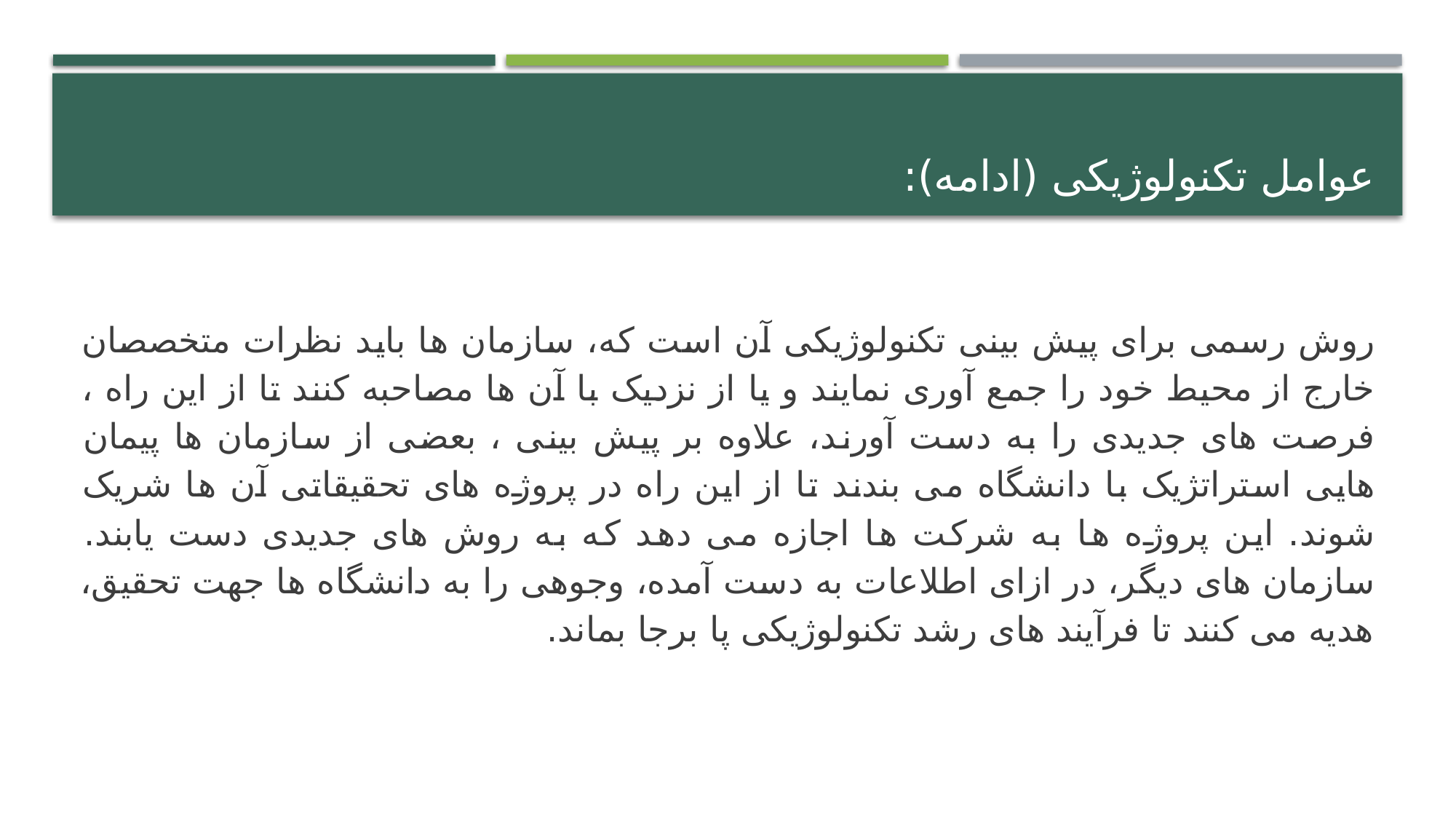

# عوامل تکنولوژیکی (ادامه):
روش رسمی برای پیش بینی تکنولوژیکی آن است که، سازمان ها باید نظرات متخصصان خارج از محیط خود را جمع آوری نمایند و یا از نزدیک با آن ها مصاحبه کنند تا از این راه ، فرصت های جدیدی را به دست آورند، علاوه بر پیش بینی ، بعضی از سازمان ها پیمان هایی استراتژیک با دانشگاه می بندند تا از این راه در پروژه های تحقیقاتی آن ها شریک شوند. این پروژه ها به شرکت ها اجازه می دهد که به روش های جدیدی دست یابند. سازمان های دیگر، در ازای اطلاعات به دست آمده، وجوهی را به دانشگاه ها جهت تحقیق، هدیه می کنند تا فرآیند های رشد تکنولوژیکی پا برجا بماند.